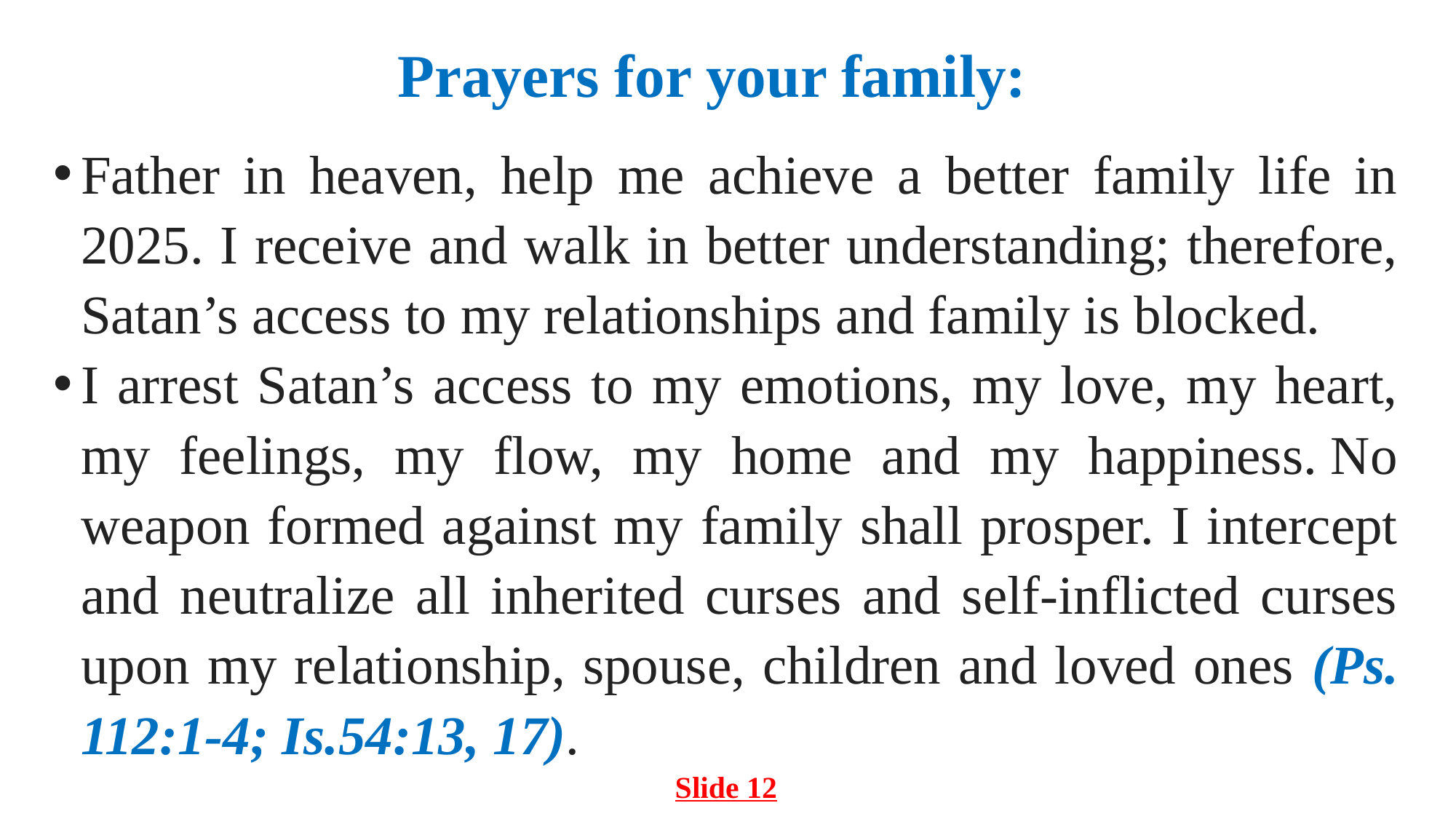

# Prayers for your family:
Father in heaven, help me achieve a better family life in 2025. I receive and walk in better understanding; therefore, Satan’s access to my relationships and family is blocked.
I arrest Satan’s access to my emotions, my love, my heart, my feelings, my flow, my home and my happiness. No weapon formed against my family shall prosper. I intercept and neutralize all inherited curses and self-inflicted curses upon my relationship, spouse, children and loved ones (Ps. 112:1-4; Is.54:13, 17).
Slide 12